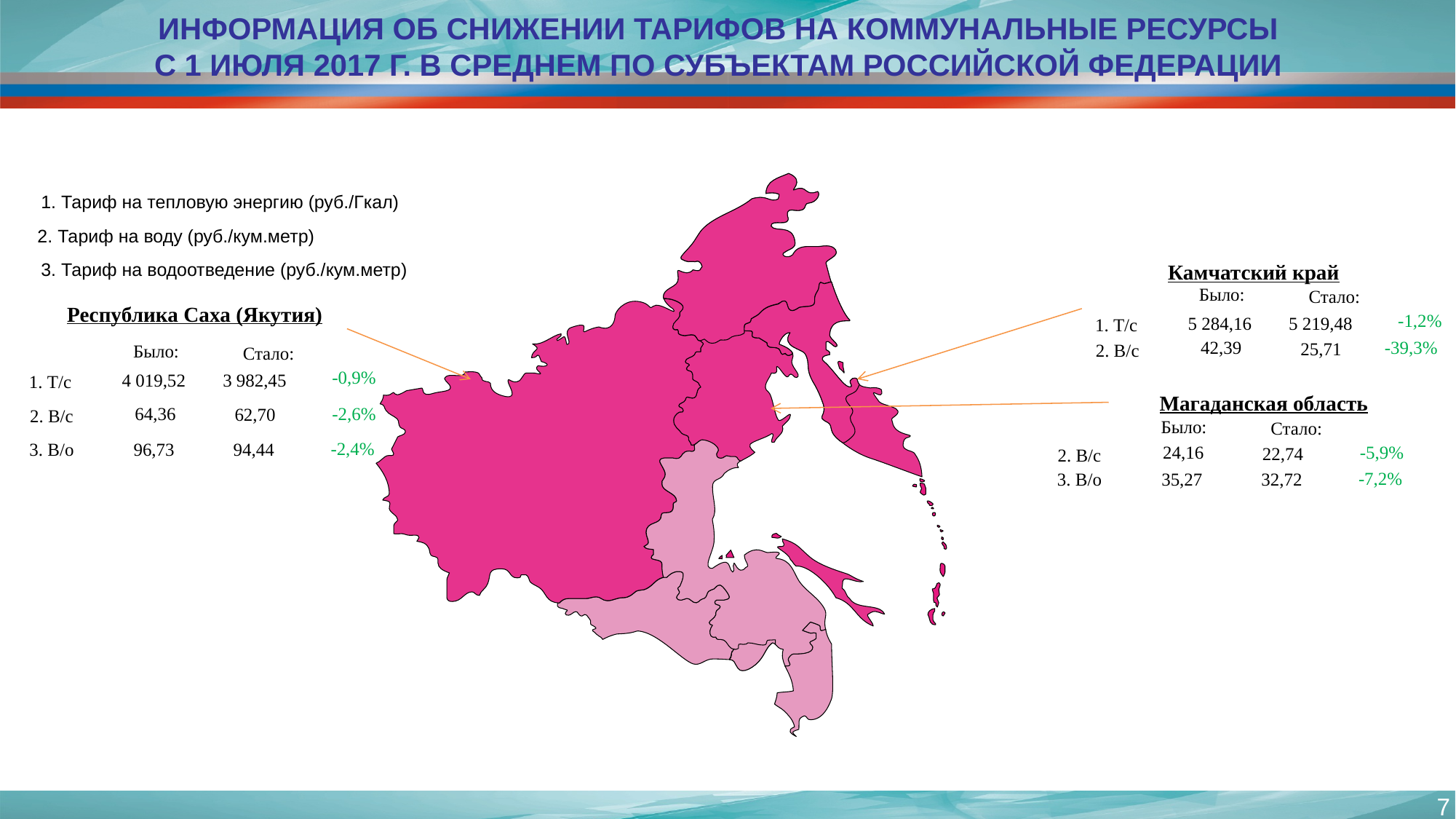

# Информация об снижении тарифов на коммунальные ресурсы с 1 июля 2017 г. в среднем по субъектам российской федерации

1. Тариф на тепловую энергию (руб./Гкал)
2. Тариф на воду (руб./кум.метр)
3. Тариф на водоотведение (руб./кум.метр)
Камчатский край
Было:
Стало:
Республика Саха (Якутия)
-1,2%
5 219,48
5 284,16
1. Т/с
-39,3%
42,39
25,71
2. В/с
Было:
Стало:
-0,9%
3 982,45
4 019,52
1. Т/с
Магаданская область
-2,6%
64,36
62,70
2. В/с
Было:
Стало:
-2,4%
96,73
3. В/о
94,44
-5,9%
24,16
22,74
2. В/с
-7,2%
35,27
3. В/о
32,72
7